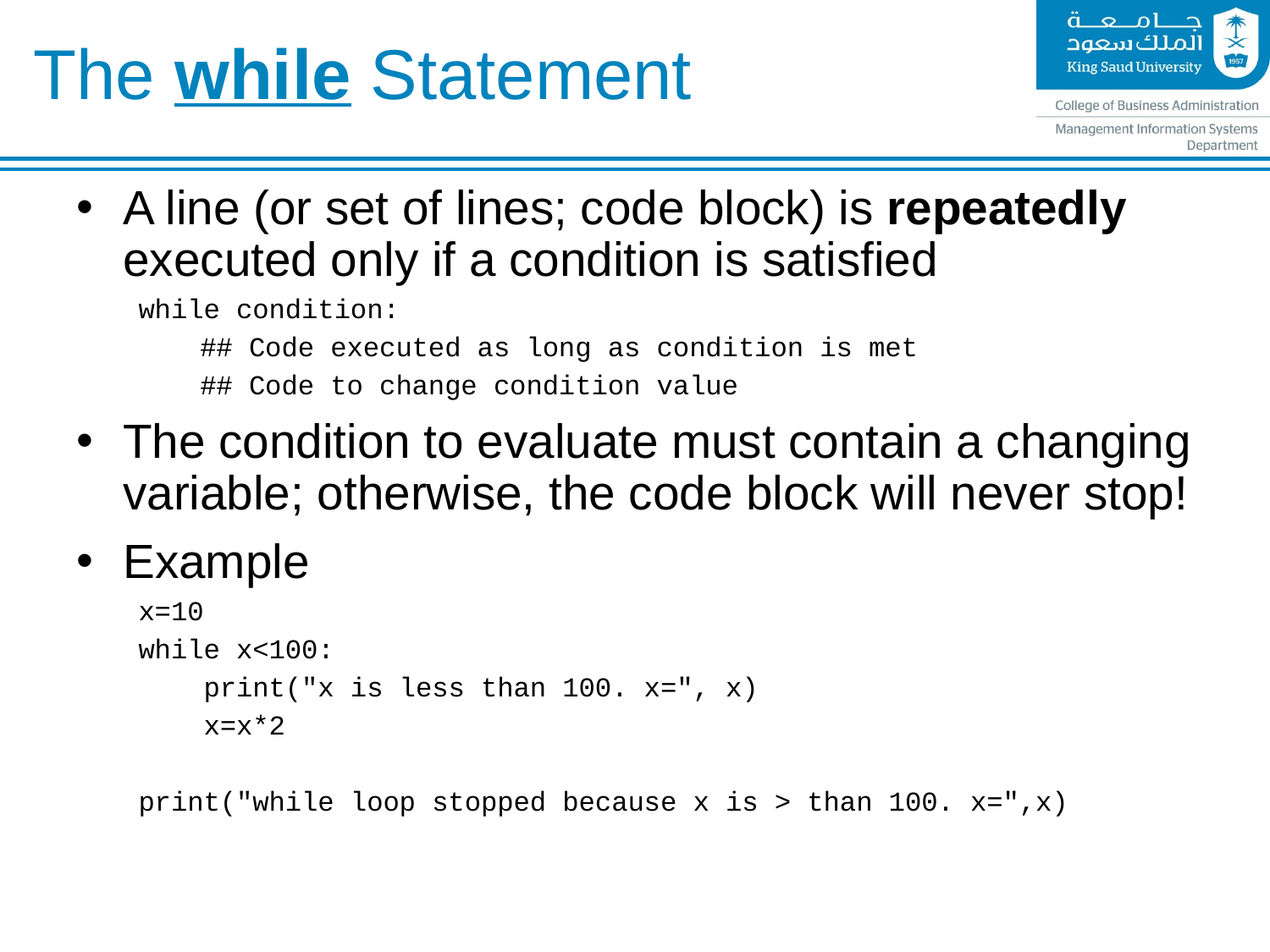

# The while Statement
A line (or set of lines; code block) is repeatedly executed only if a condition is satisfied
while condition:
## Code executed as long as condition is met
## Code to change condition value
The condition to evaluate must contain a changing variable; otherwise, the code block will never stop!
Example
x=10
while x<100:
    print("x is less than 100. x=", x)
    x=x*2

print("while loop stopped because x is > than 100. x=",x)